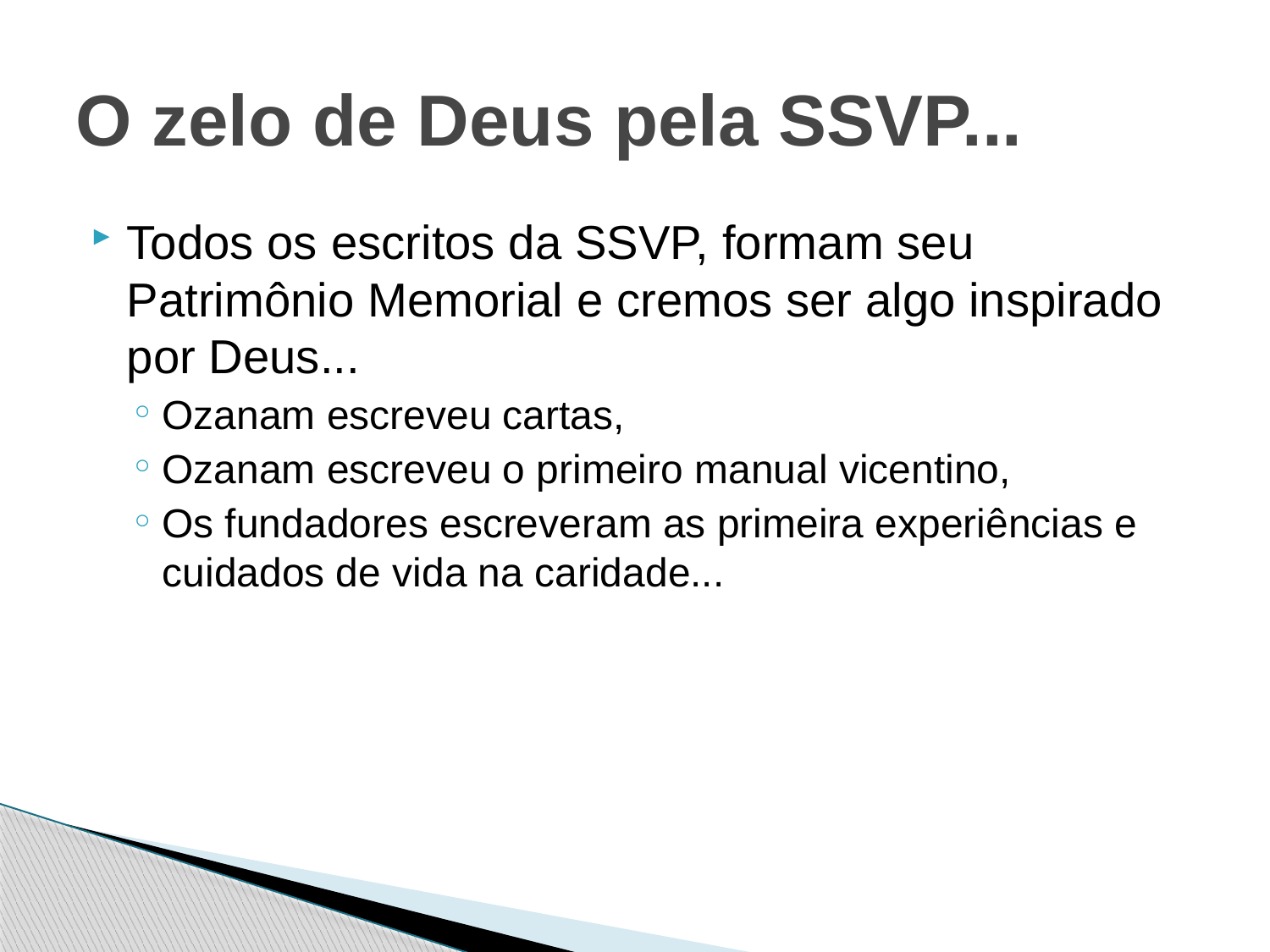

# O zelo de Deus pela SSVP...
Todos os escritos da SSVP, formam seu Patrimônio Memorial e cremos ser algo inspirado por Deus...
Ozanam escreveu cartas,
Ozanam escreveu o primeiro manual vicentino,
Os fundadores escreveram as primeira experiências e cuidados de vida na caridade...